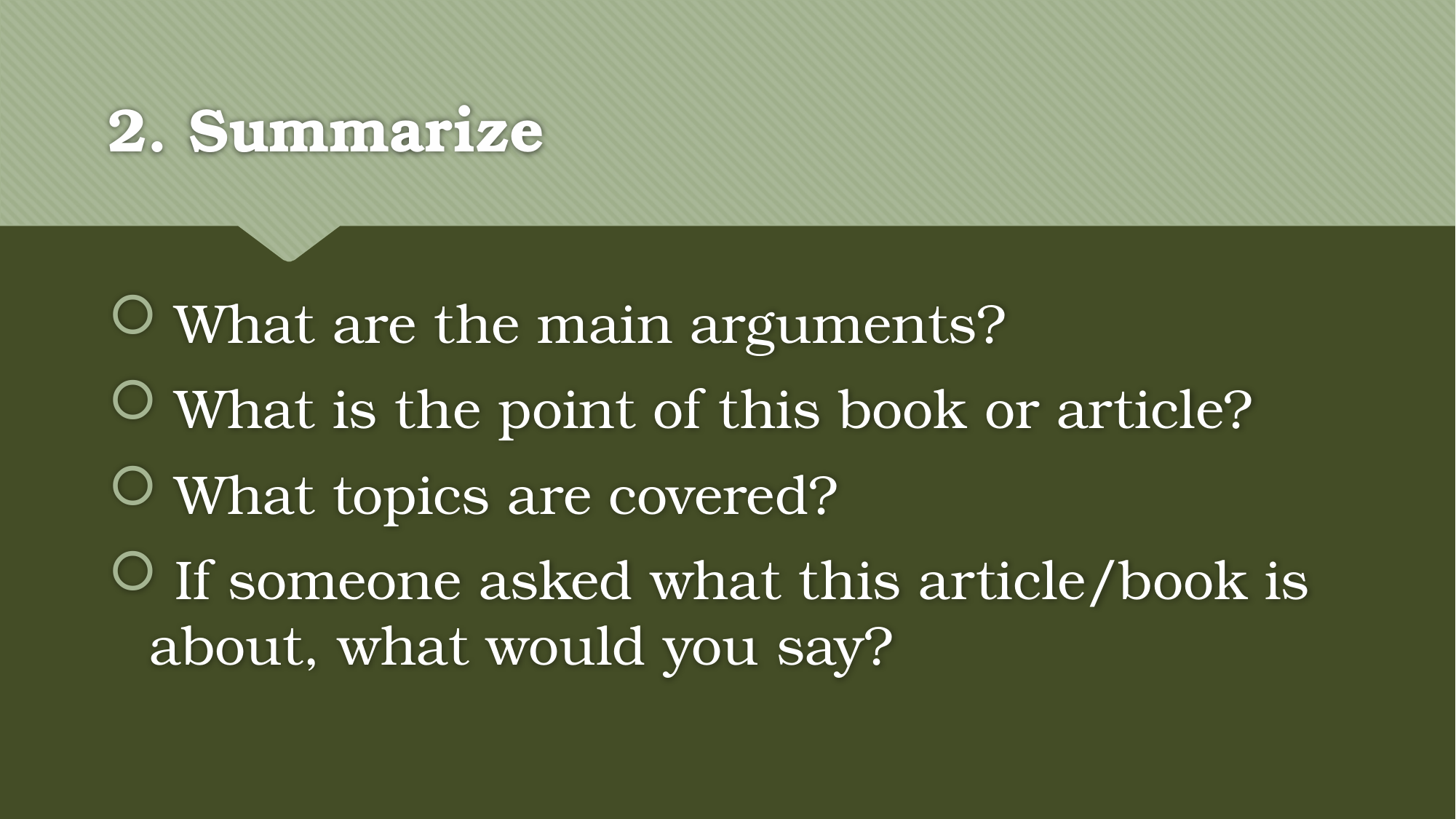

# 2. Summarize
 What are the main arguments?
 What is the point of this book or article?
 What topics are covered?
 If someone asked what this article/book is about, what would you say?